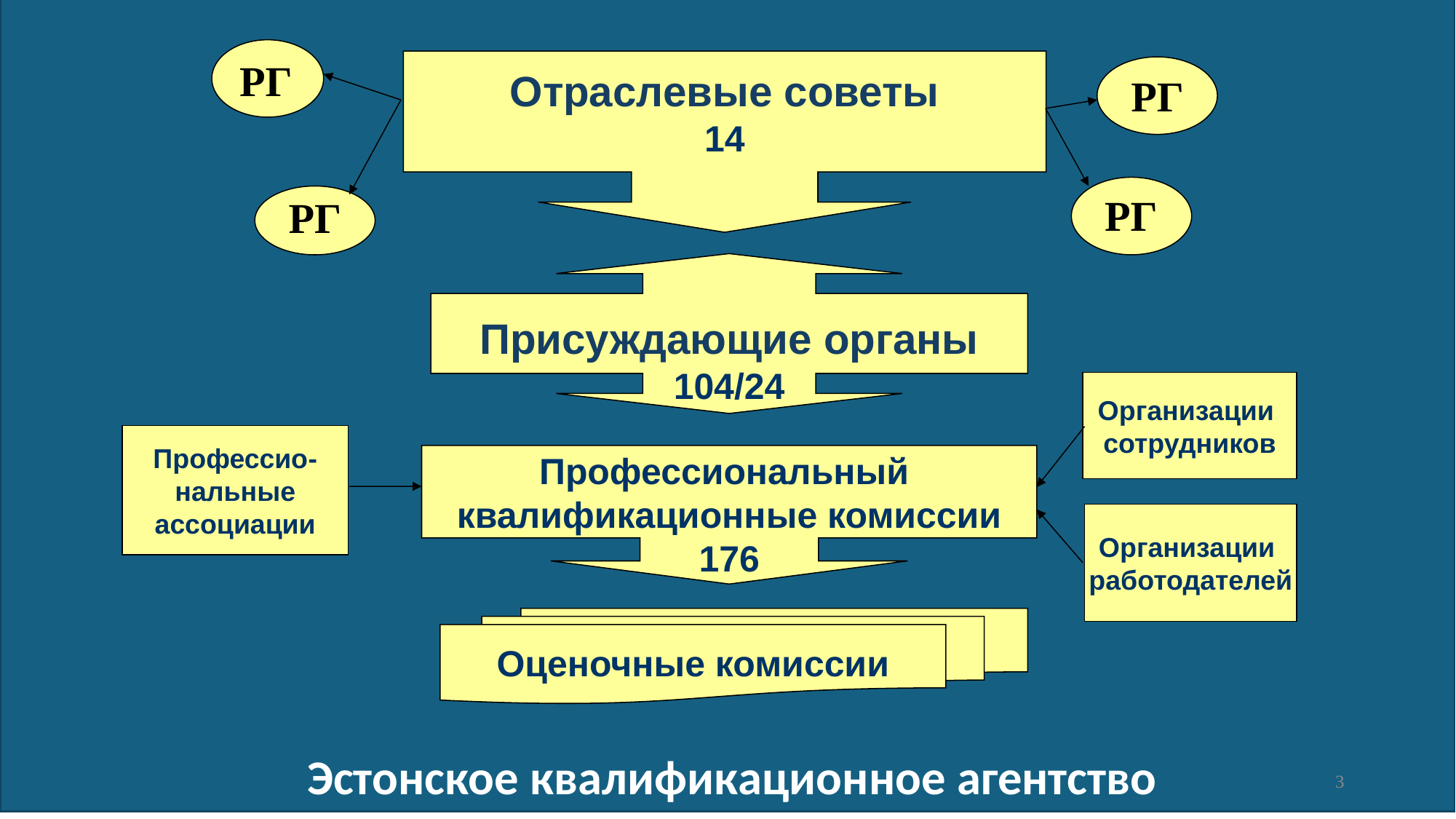

K U T S E K O D A

РГ
Отраслевые советы
14

Присуждающие органы
104/24
Организации
сотрудников
Профессио-
нальные
aссоциации

Профессиональный
квалификационные комиссии
176

Организации
работодателей

Оценочные комиссии

РГ

РГ
РГ

Эстонское квалификационное агентство
3